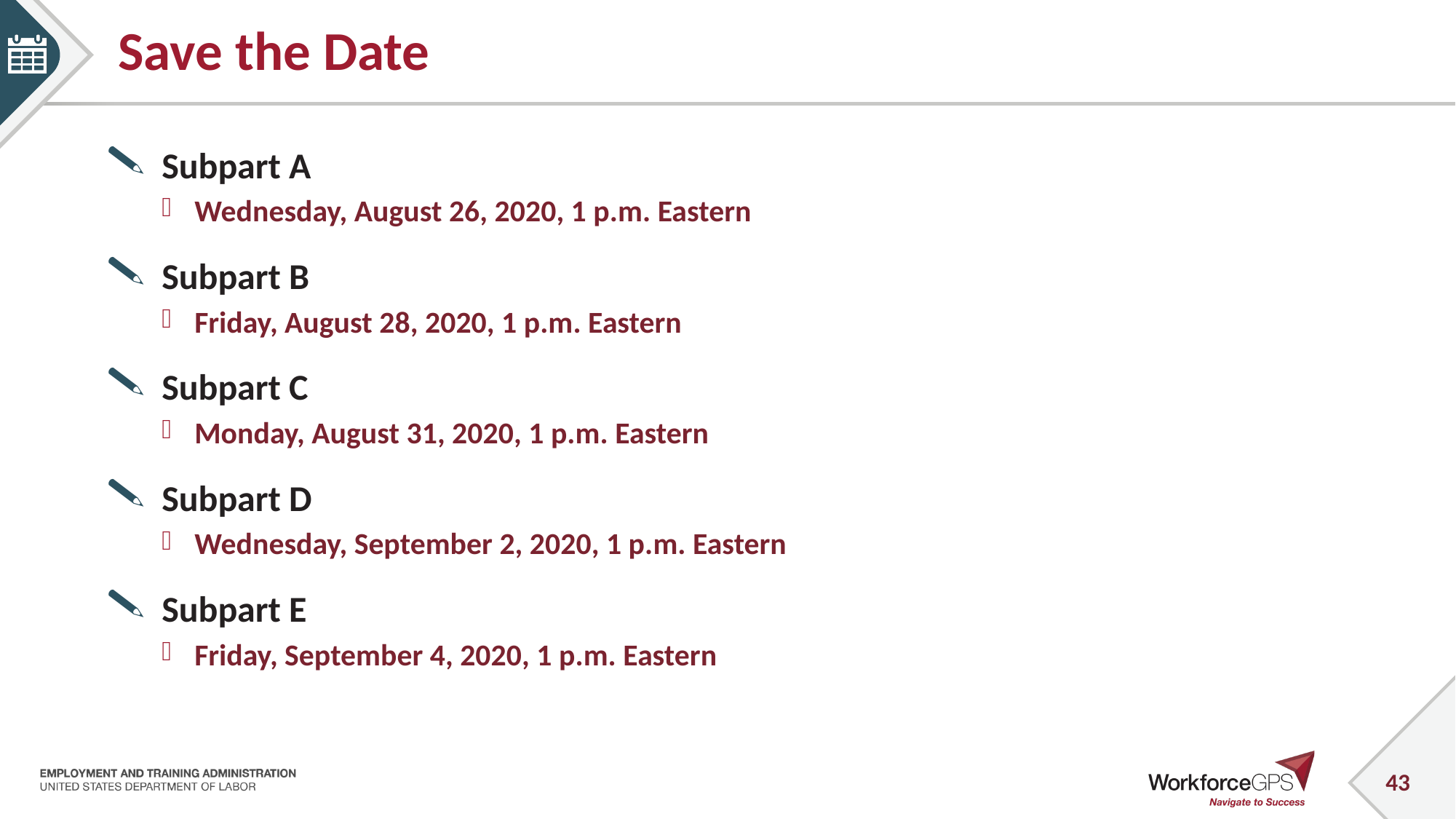

# Save the Date
Subpart A
Wednesday, August 26, 2020, 1 p.m. Eastern
Subpart B
Friday, August 28, 2020, 1 p.m. Eastern
Subpart C
Monday, August 31, 2020, 1 p.m. Eastern
Subpart D
Wednesday, September 2, 2020, 1 p.m. Eastern
Subpart E
Friday, September 4, 2020, 1 p.m. Eastern

43